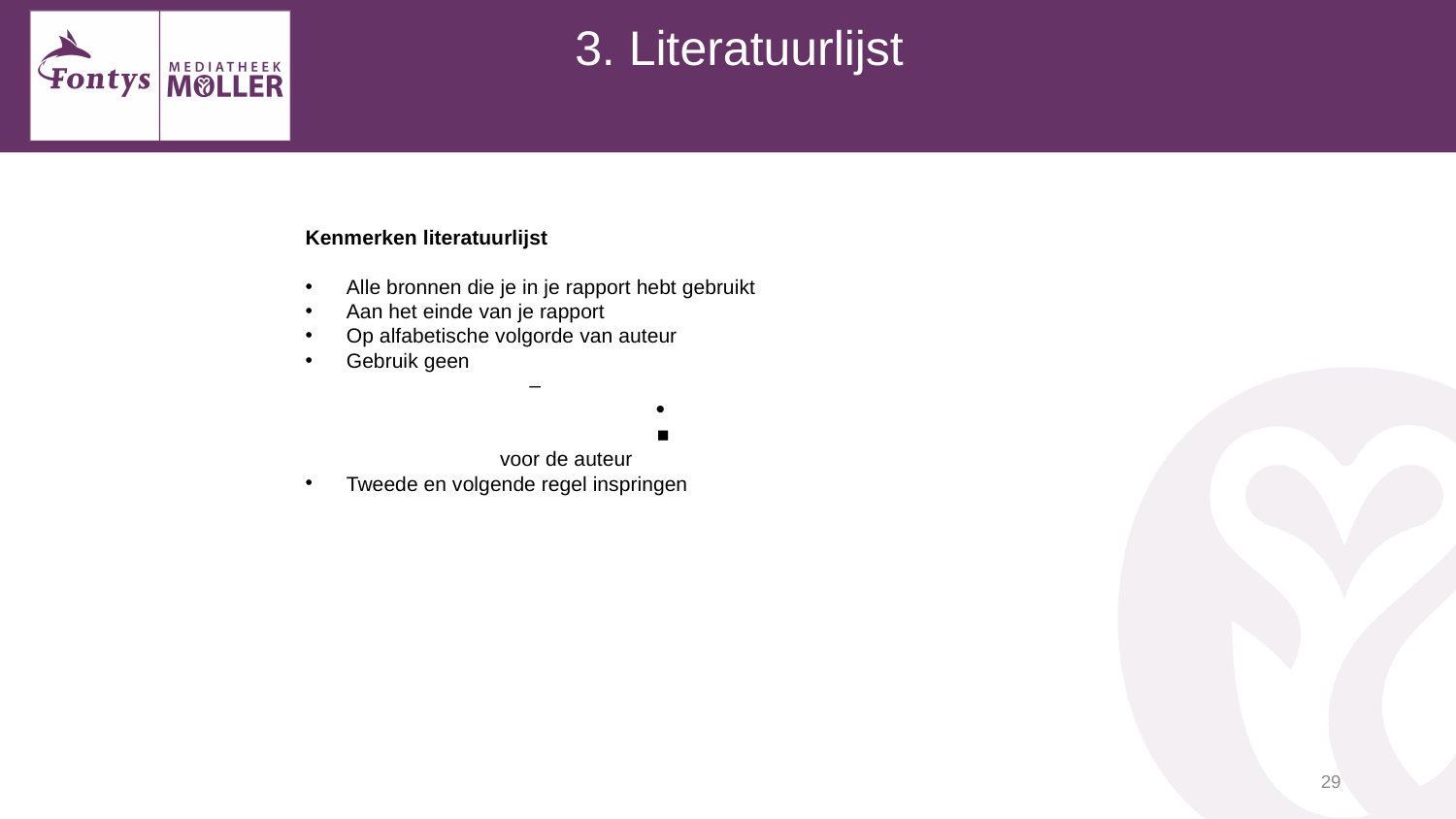

# 3. Literatuurlijst
Kenmerken literatuurlijst

Alle bronnen die je in je rapport hebt gebruikt
Aan het einde van je rapport
Op alfabetische volgorde van auteur
Gebruik geen
 –
		 •
		 ■
                        voor de auteur
Tweede en volgende regel inspringen

29